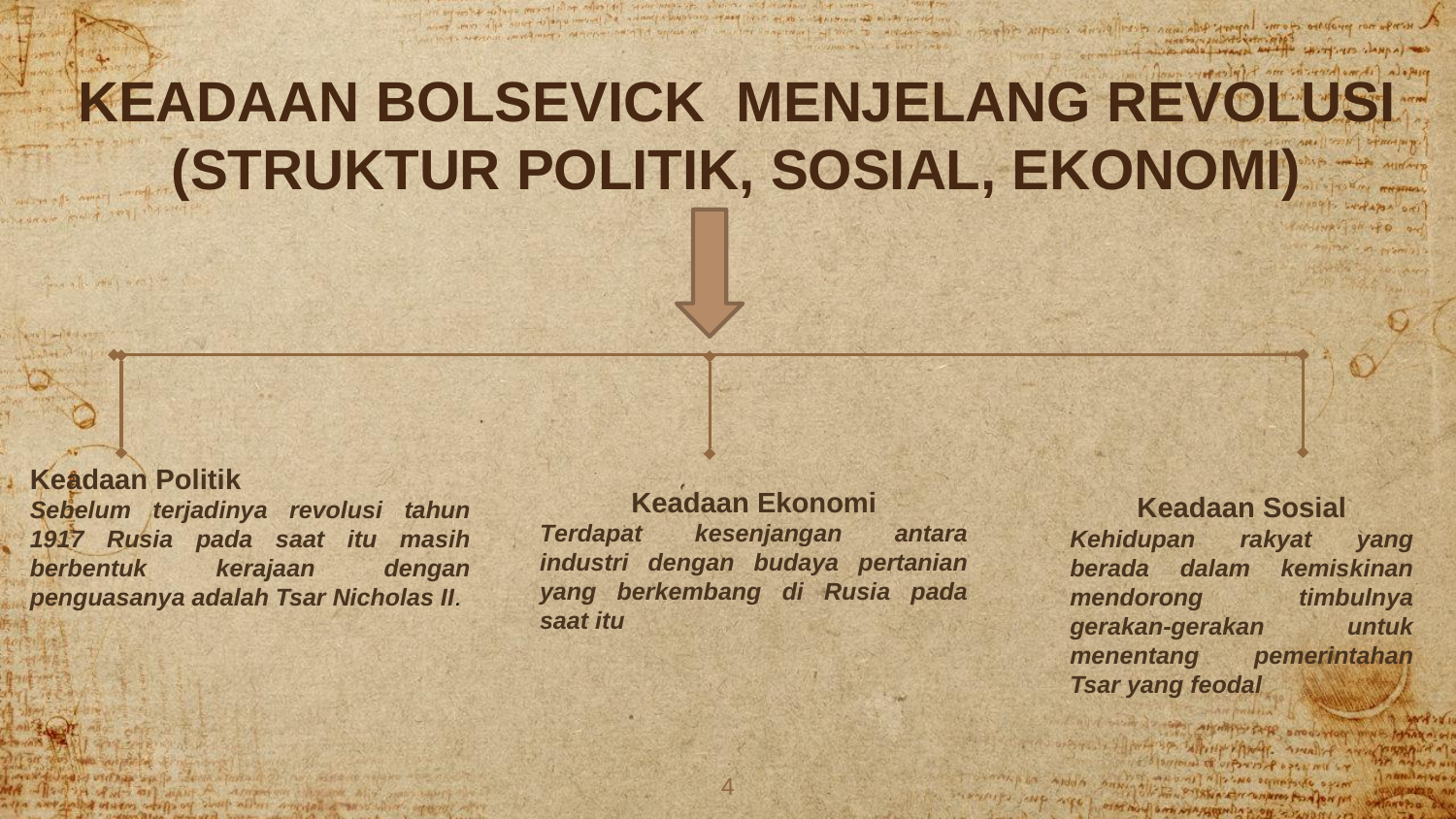

KEADAAN BOLSEVICK  MENJELANG REVOLUSI (STRUKTUR POLITIK, SOSIAL, EKONOMI)

Keadaan Politik
Sebelum terjadinya revolusi tahun 1917 Rusia pada saat itu masih berbentuk kerajaan dengan penguasanya adalah Tsar Nicholas II.
Keadaan Ekonomi
Terdapat kesenjangan antara industri dengan budaya pertanian yang berkembang di Rusia pada saat itu
Keadaan Sosial
Kehidupan rakyat yang berada dalam kemiskinan mendorong timbulnya gerakan-gerakan untuk menentang pemerintahan Tsar yang feodal
4